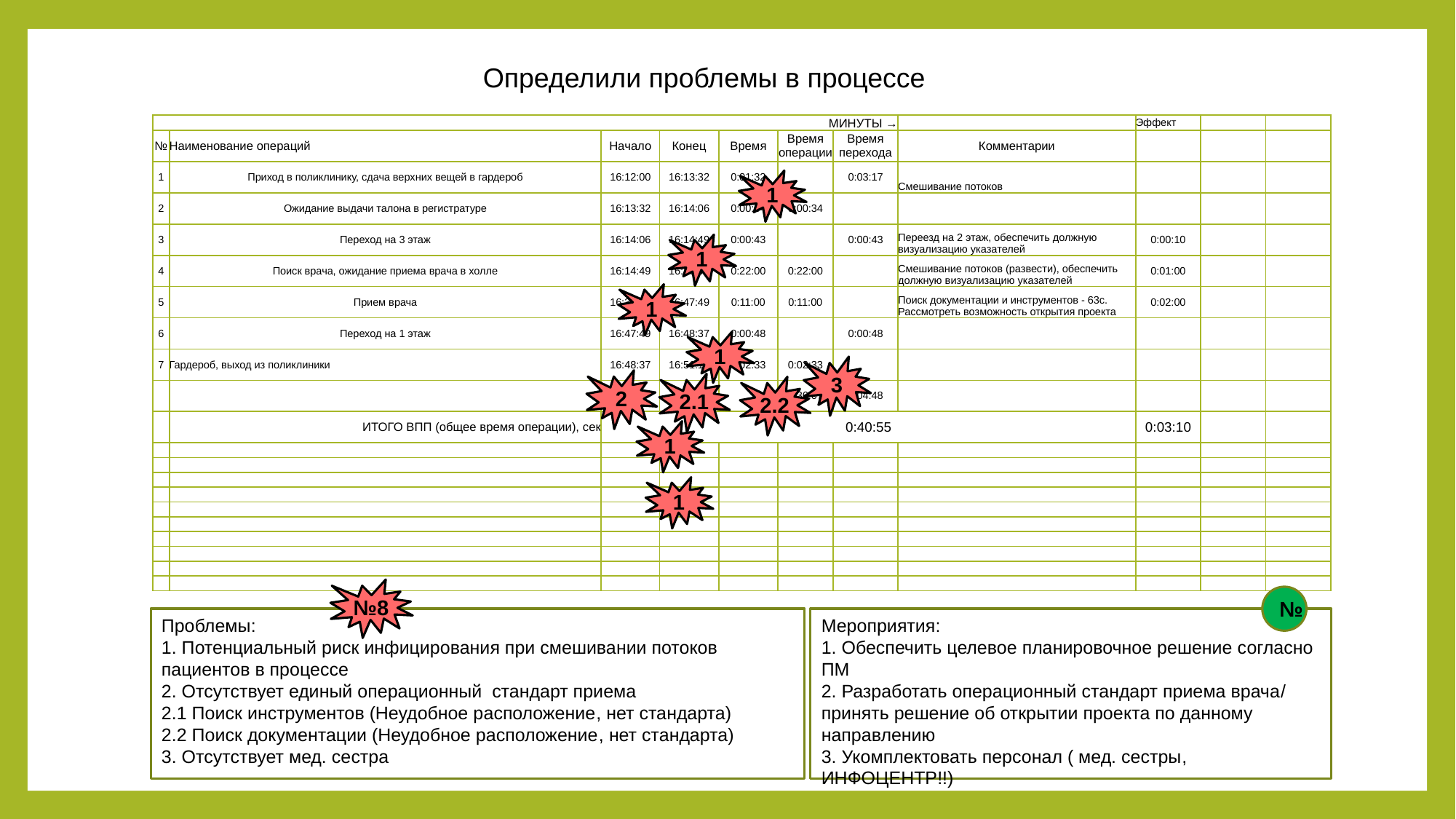

Определили проблемы в процессе
| МИНУТЫ → |  |  |  |  |  |  |  | Эффект |  |  |
| --- | --- | --- | --- | --- | --- | --- | --- | --- | --- | --- |
| № | Наименование операций | Начало | Конец | Время | Время операции | Время перехода | Комментарии |  |  |  |
| 1 | Приход в поликлинику, сдача верхних вещей в гардероб | 16:12:00 | 16:13:32 | 0:01:32 |  | 0:03:17 | Смешивание потоков |  |  |  |
| 2 | Ожидание выдачи талона в регистратуре | 16:13:32 | 16:14:06 | 0:00:34 | 0:00:34 |  |  |  |  |  |
| 3 | Переход на 3 этаж | 16:14:06 | 16:14:49 | 0:00:43 |  | 0:00:43 | Переезд на 2 этаж, обеспечить должную визуализацию указателей | 0:00:10 |  |  |
| 4 | Поиск врача, ожидание приема врача в холле | 16:14:49 | 16:36:49 | 0:22:00 | 0:22:00 |  | Смешивание потоков (развести), обеспечить должную визуализацию указателей | 0:01:00 |  |  |
| 5 | Прием врача | 16:36:49 | 16:47:49 | 0:11:00 | 0:11:00 |  | Поиск документации и инструментов - 63с. Рассмотреть возможность открытия проекта | 0:02:00 |  |  |
| 6 | Переход на 1 этаж | 16:47:49 | 16:48:37 | 0:00:48 |  | 0:00:48 |  |  |  |  |
| 7 | Гардероб, выход из поликлиники | 16:48:37 | 16:51:10 | 0:02:33 | 0:02:33 |  |  |  |  |  |
|  |  |  |  |  | 0:36:07 | 0:04:48 |  |  |  |  |
|  | ИТОГО ВПП (общее время операции), сек | 0:40:55 |  |  |  |  |  | 0:03:10 |  |  |
|  |  |  |  |  |  |  |  |  |  |  |
|  |  |  |  |  |  |  |  |  |  |  |
|  |  |  |  |  |  |  |  |  |  |  |
|  |  |  |  |  |  |  |  |  |  |  |
|  |  |  |  |  |  |  |  |  |  |  |
|  |  |  |  |  |  |  |  |  |  |  |
|  |  |  |  |  |  |  |  |  |  |  |
|  |  |  |  |  |  |  |  |  |  |  |
|  |  |  |  |  |  |  |  |  |  |  |
|  |  |  |  |  |  |  |  |  |  |  |
1
1
1
1
3
2
2.1
2.2
1
1
№8
№
Проблемы:
1. Потенциальный риск инфицирования при смешивании потоков пациентов в процессе
2. Отсутствует единый операционный  стандарт приема
2.1 Поиск инструментов (Неудобное расположение, нет стандарта)
2.2 Поиск документации (Неудобное расположение, нет стандарта)
3. Отсутствует мед. сестра

Мероприятия:
1. Обеспечить целевое планировочное решение согласно ПМ
2. Разработать операционный стандарт приема врача/ принять решение об открытии проекта по данному направлению
3. Укомплектовать персонал ( мед. сестры, ИНФОЦЕНТР!!)